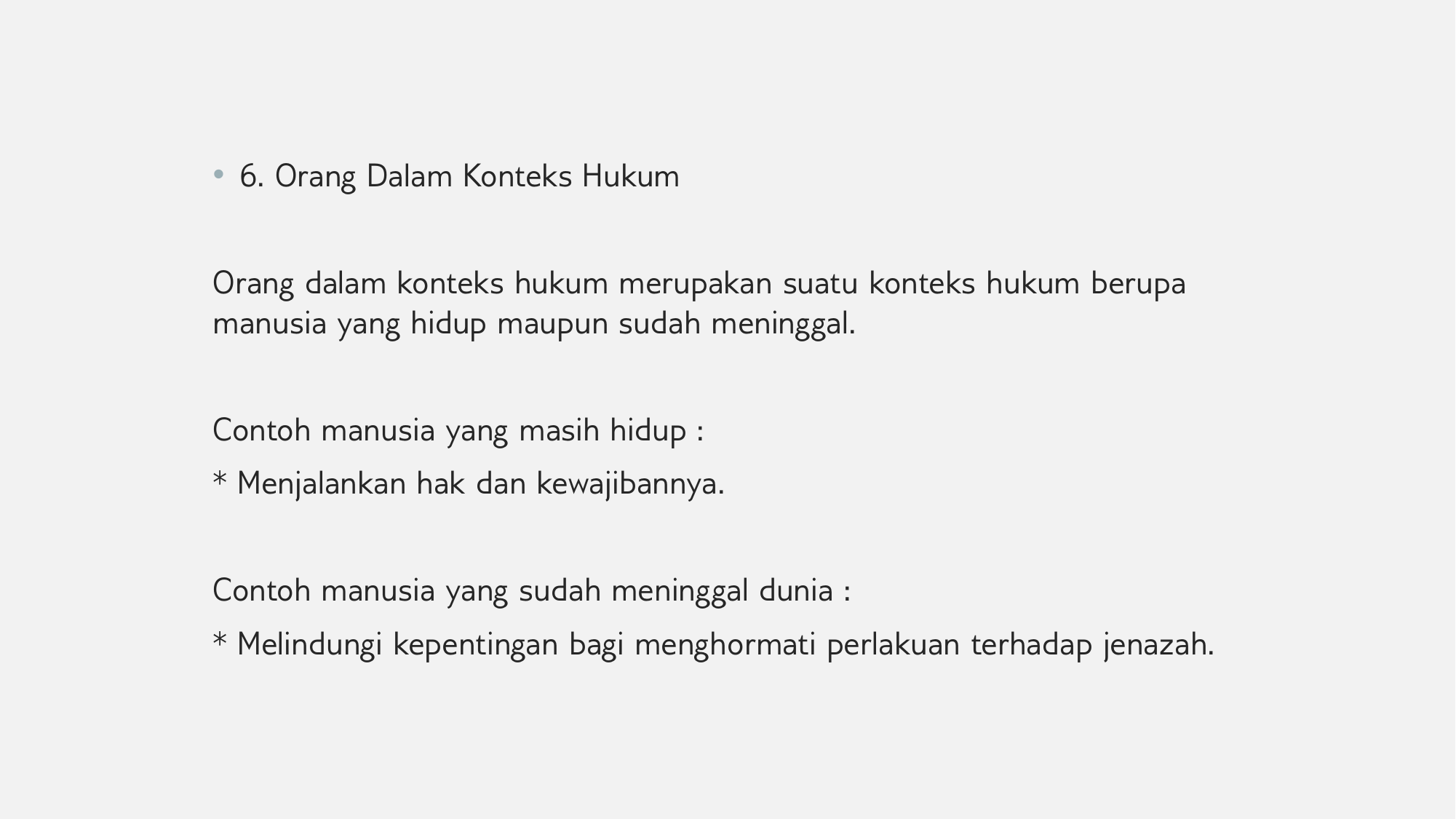

6. Orang Dalam Konteks Hukum

Orang dalam konteks hukum merupakan suatu konteks hukum berupa manusia yang hidup maupun sudah meninggal.

Contoh manusia yang masih hidup :
* Menjalankan hak dan kewajibannya.

Contoh manusia yang sudah meninggal dunia :
* Melindungi kepentingan bagi menghormati perlakuan terhadap jenazah.